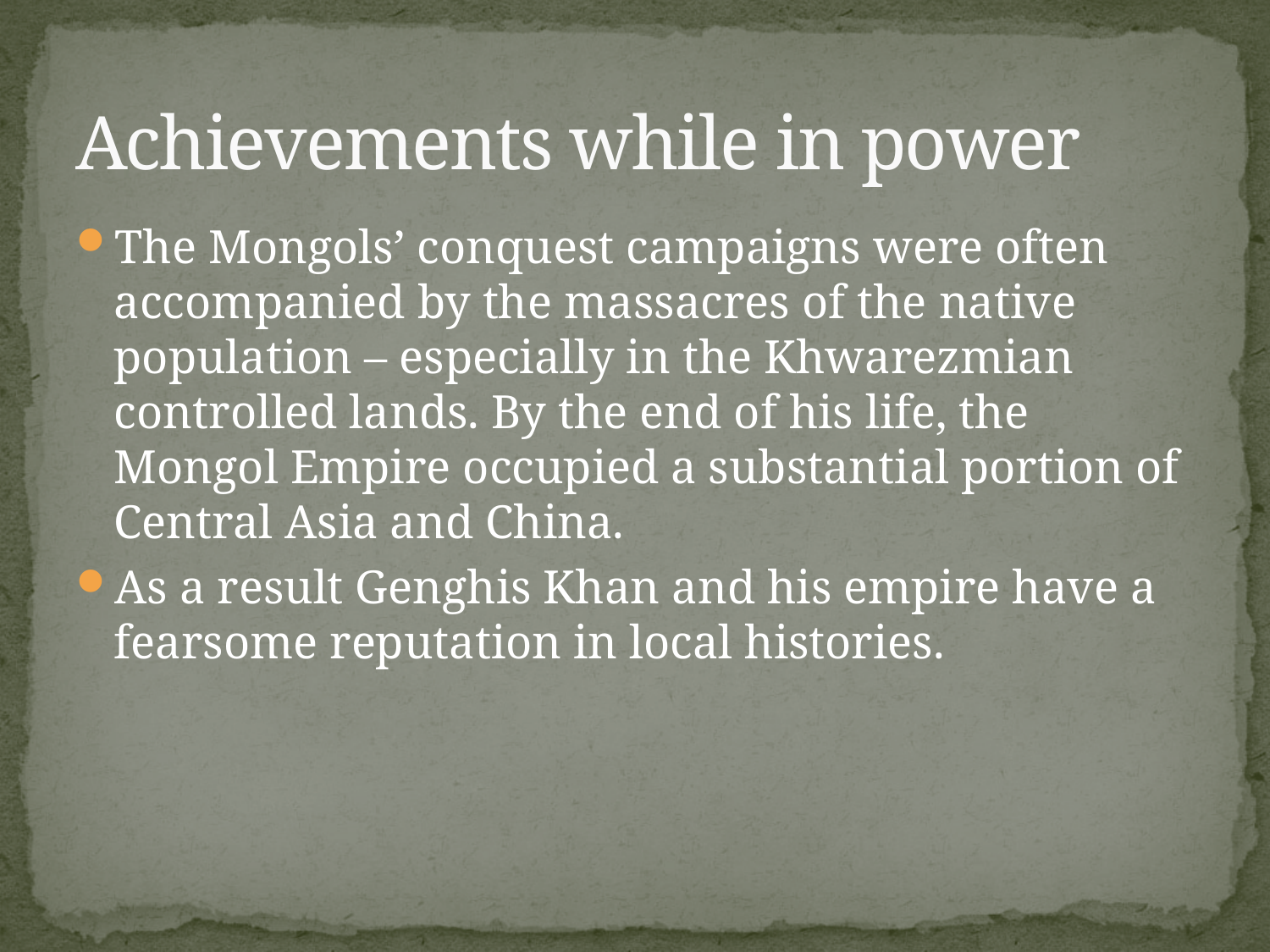

# Achievements while in power
The Mongols’ conquest campaigns were often accompanied by the massacres of the native population – especially in the Khwarezmian controlled lands. By the end of his life, the Mongol Empire occupied a substantial portion of Central Asia and China.
As a result Genghis Khan and his empire have a fearsome reputation in local histories.